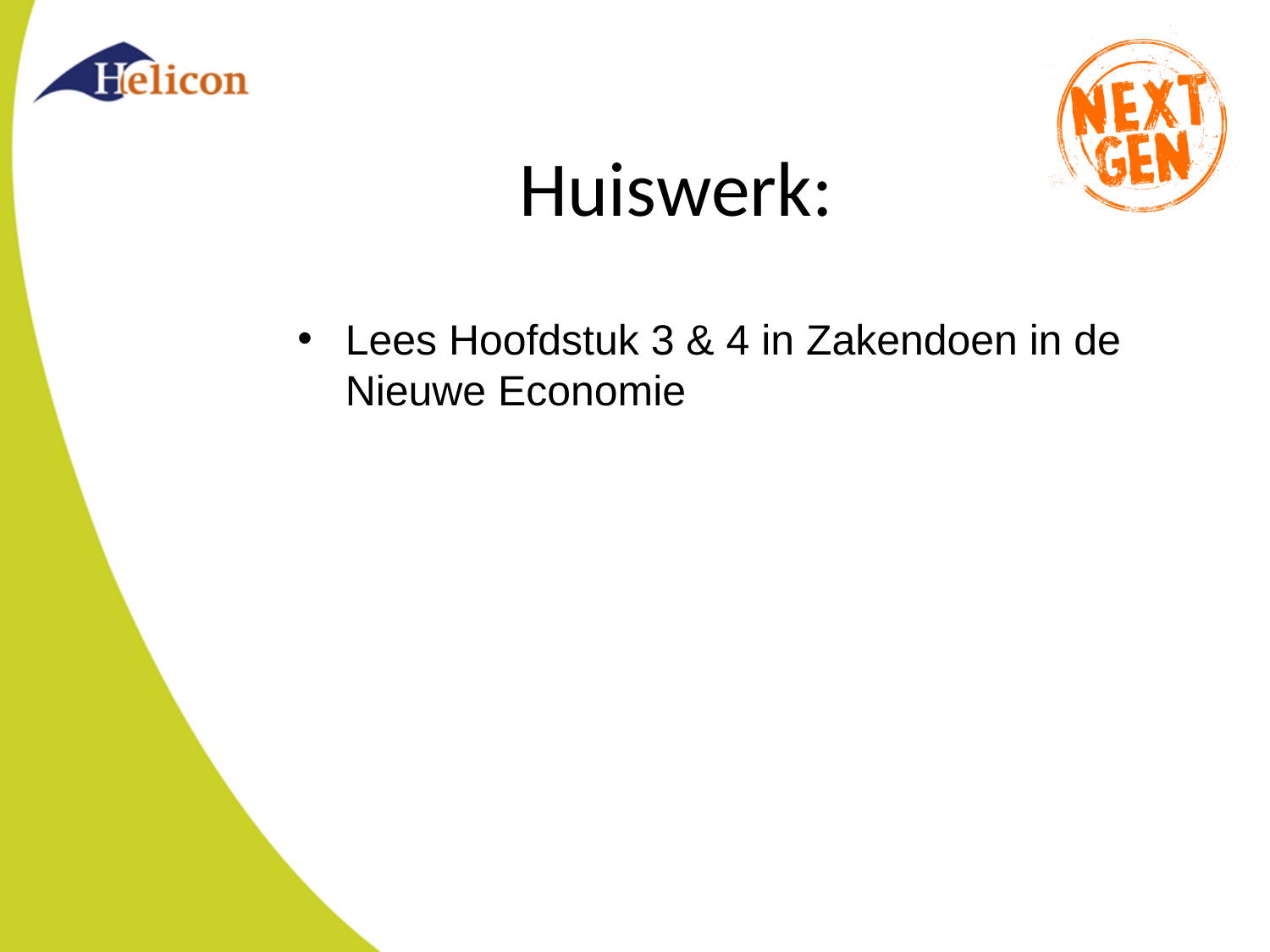

# Huiswerk:
Lees Hoofdstuk 3 & 4 in Zakendoen in de Nieuwe Economie